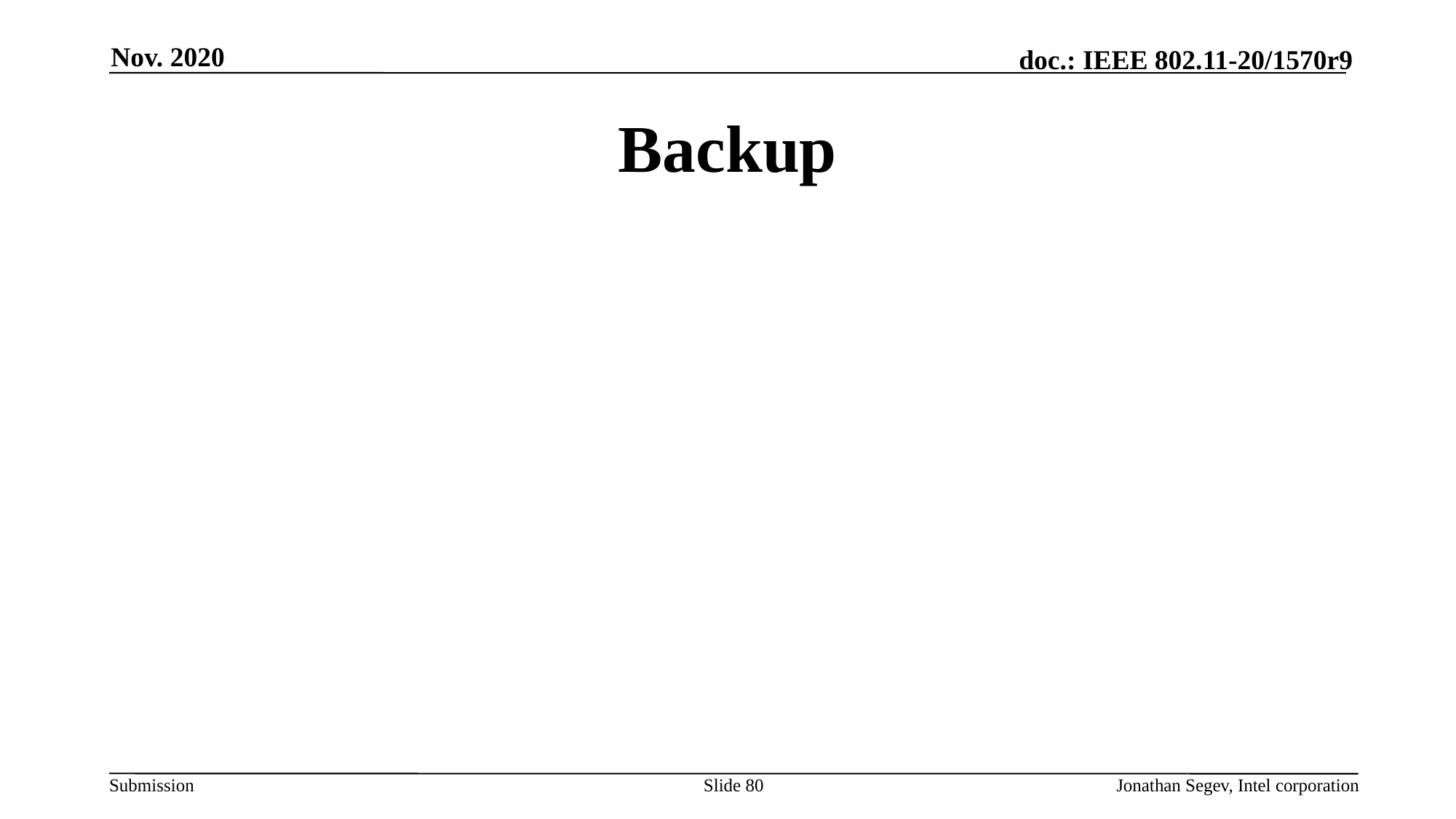

Nov. 2020
# Backup

Slide 80
Jonathan Segev, Intel corporation